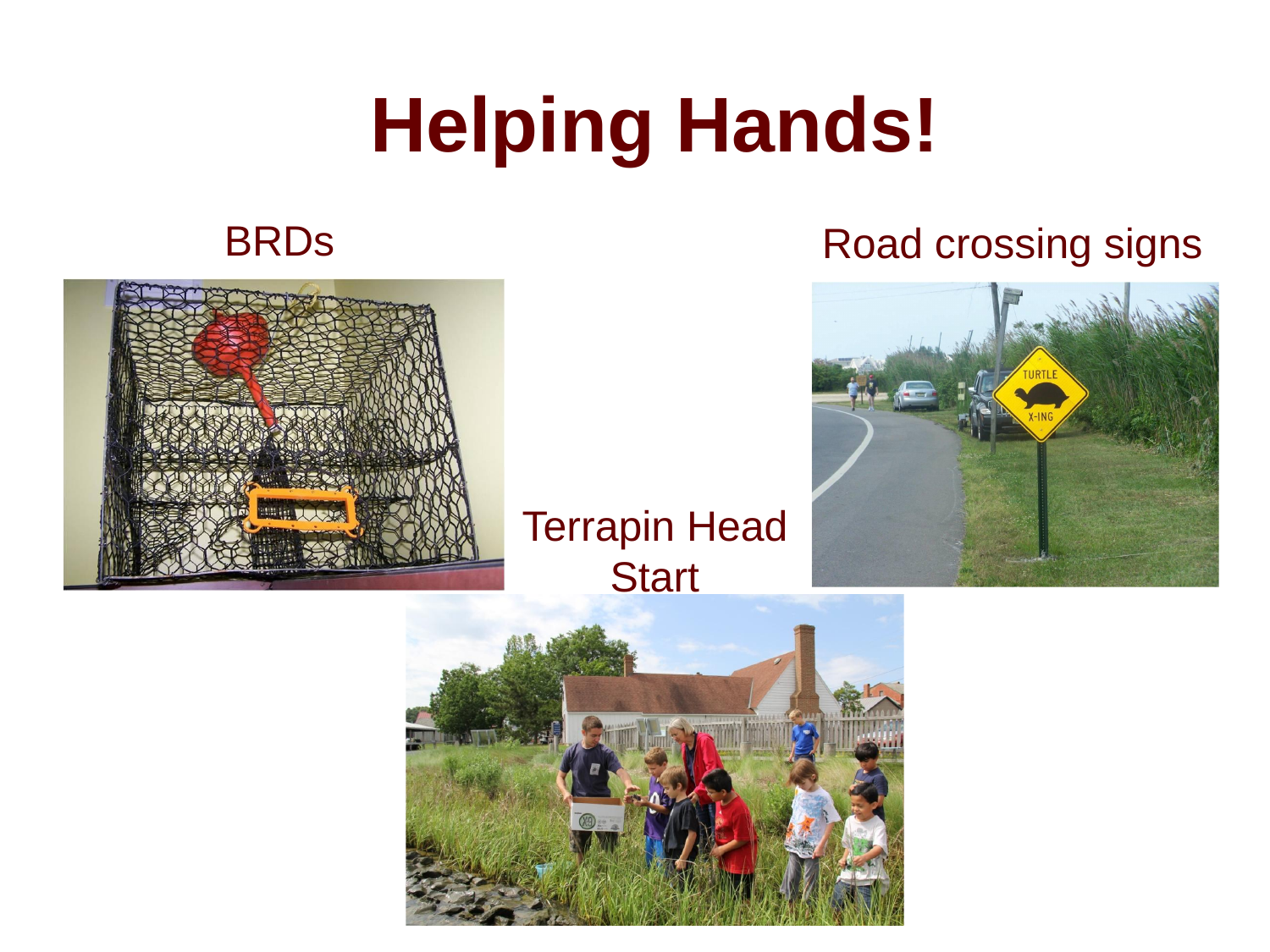

# Helping Hands!
BRDs
Road crossing signs

Terrapin Head Start